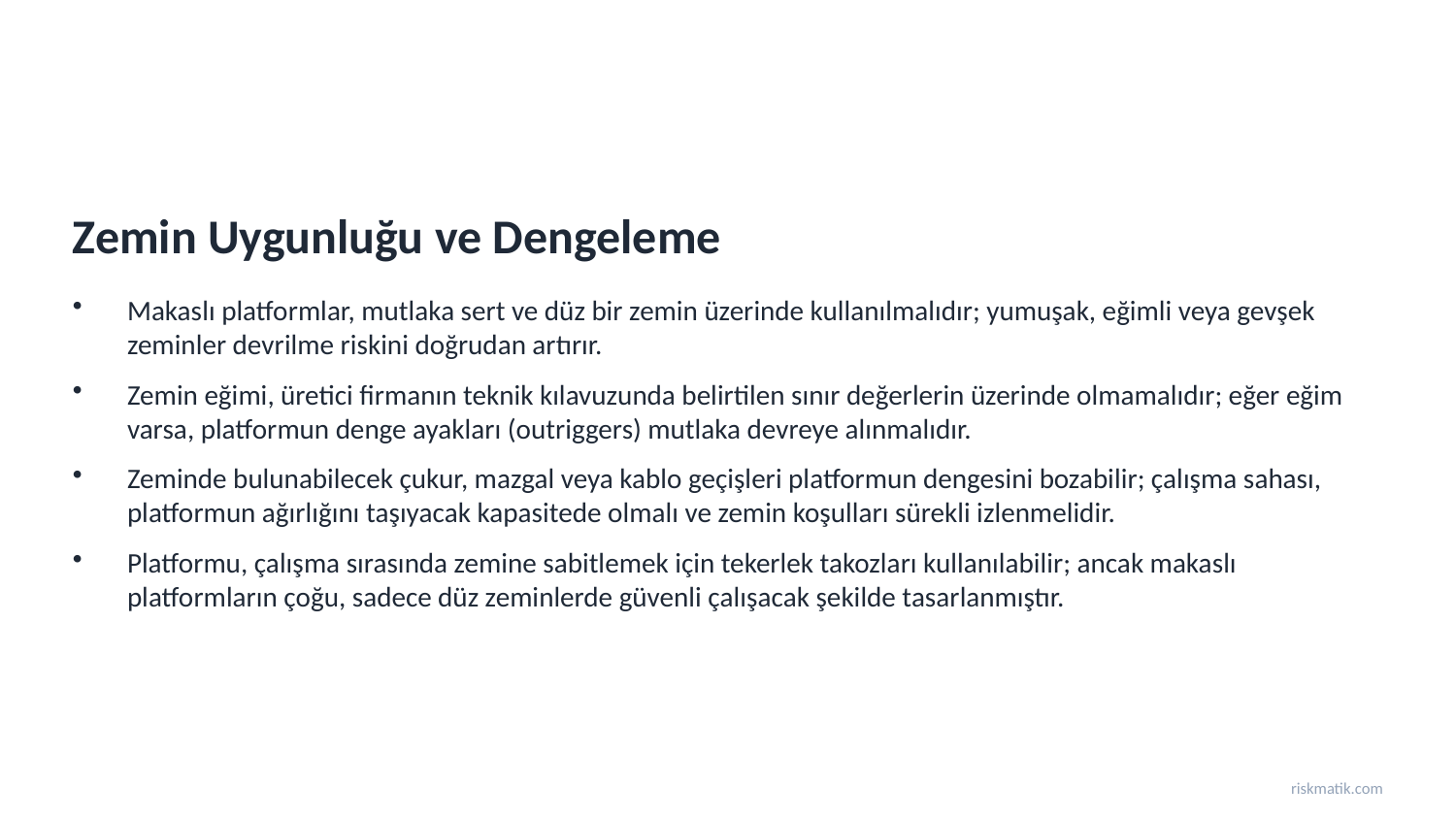

Zemin Uygunluğu ve Dengeleme
Makaslı platformlar, mutlaka sert ve düz bir zemin üzerinde kullanılmalıdır; yumuşak, eğimli veya gevşek zeminler devrilme riskini doğrudan artırır.
Zemin eğimi, üretici firmanın teknik kılavuzunda belirtilen sınır değerlerin üzerinde olmamalıdır; eğer eğim varsa, platformun denge ayakları (outriggers) mutlaka devreye alınmalıdır.
Zeminde bulunabilecek çukur, mazgal veya kablo geçişleri platformun dengesini bozabilir; çalışma sahası, platformun ağırlığını taşıyacak kapasitede olmalı ve zemin koşulları sürekli izlenmelidir.
Platformu, çalışma sırasında zemine sabitlemek için tekerlek takozları kullanılabilir; ancak makaslı platformların çoğu, sadece düz zeminlerde güvenli çalışacak şekilde tasarlanmıştır.
riskmatik.com